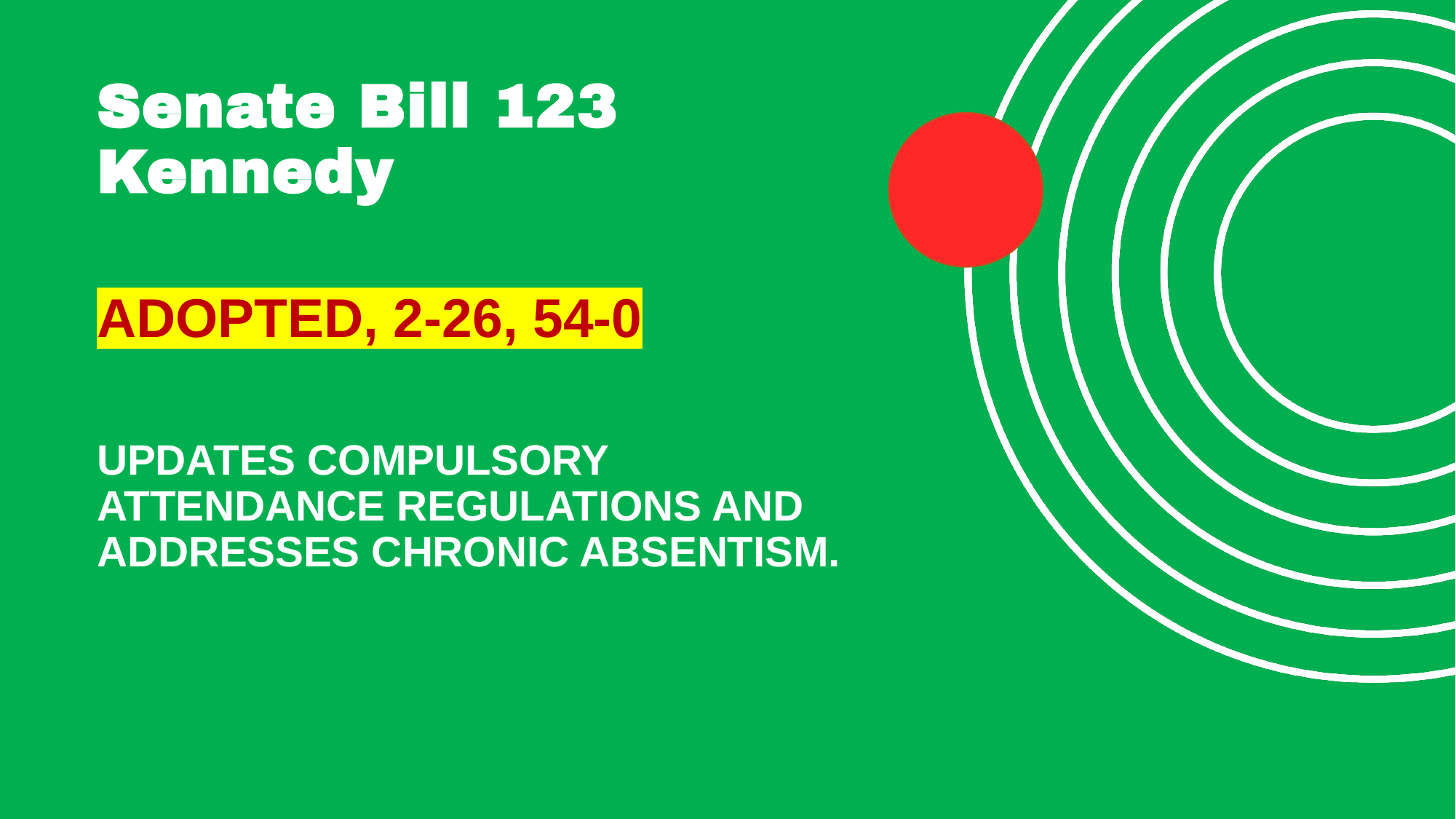

# Senate Bill 123 Kennedy
ADOPTED, 2-26, 54-0

UPDATES COMPULSORY ATTENDANCE REGULATIONS AND ADDRESSES CHRONIC ABSENTISM.